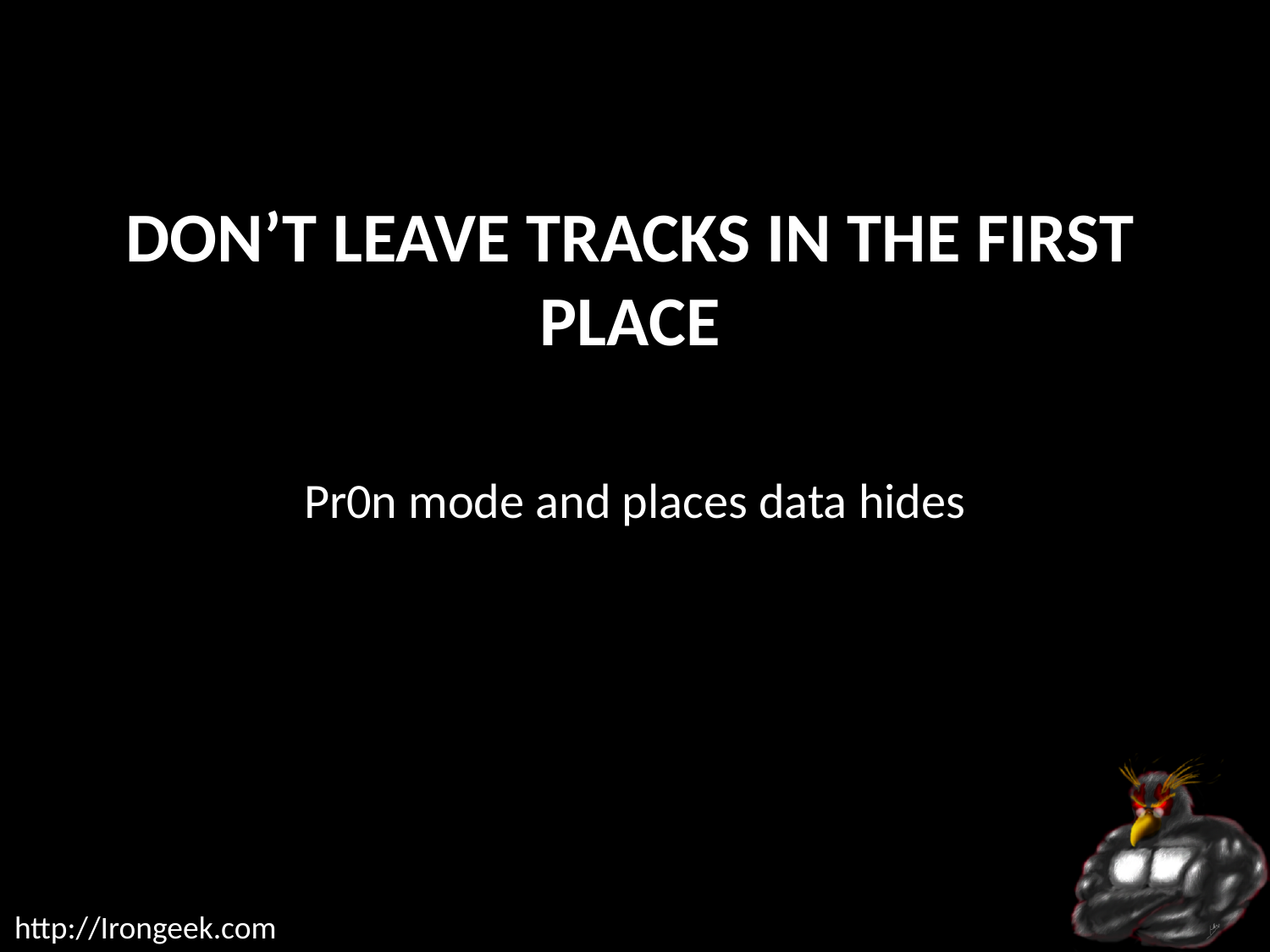

# Don’t leave tracks in the first place
Pr0n mode and places data hides